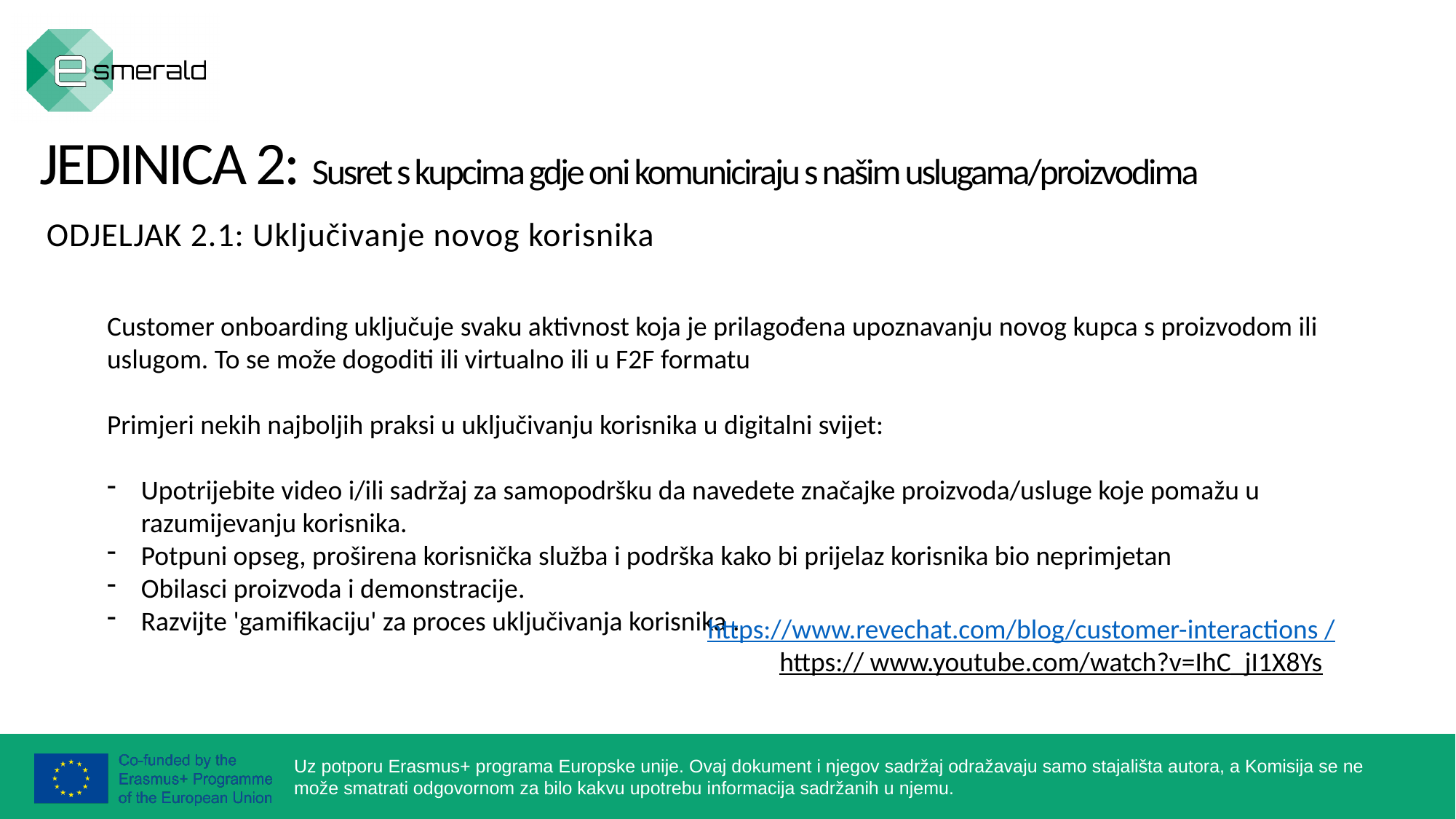

JEDINICA 2: Susret s kupcima gdje oni komuniciraju s našim uslugama/proizvodima
ODJELJAK 2.1: Uključivanje novog korisnika
Customer onboarding uključuje svaku aktivnost koja je prilagođena upoznavanju novog kupca s proizvodom ili uslugom. To se može dogoditi ili virtualno ili u F2F formatu

Primjeri nekih najboljih praksi u uključivanju korisnika u digitalni svijet:

Upotrijebite video i/ili sadržaj za samopodršku da navedete značajke proizvoda/usluge koje pomažu u razumijevanju korisnika.
Potpuni opseg, proširena korisnička služba i podrška kako bi prijelaz korisnika bio neprimjetan
Obilasci proizvoda i demonstracije.
Razvijte 'gamifikaciju' za proces uključivanja korisnika .

https://www.revechat.com/blog/customer-interactions /
https:// www.youtube.com/watch?v=IhC_jI1X8Ys